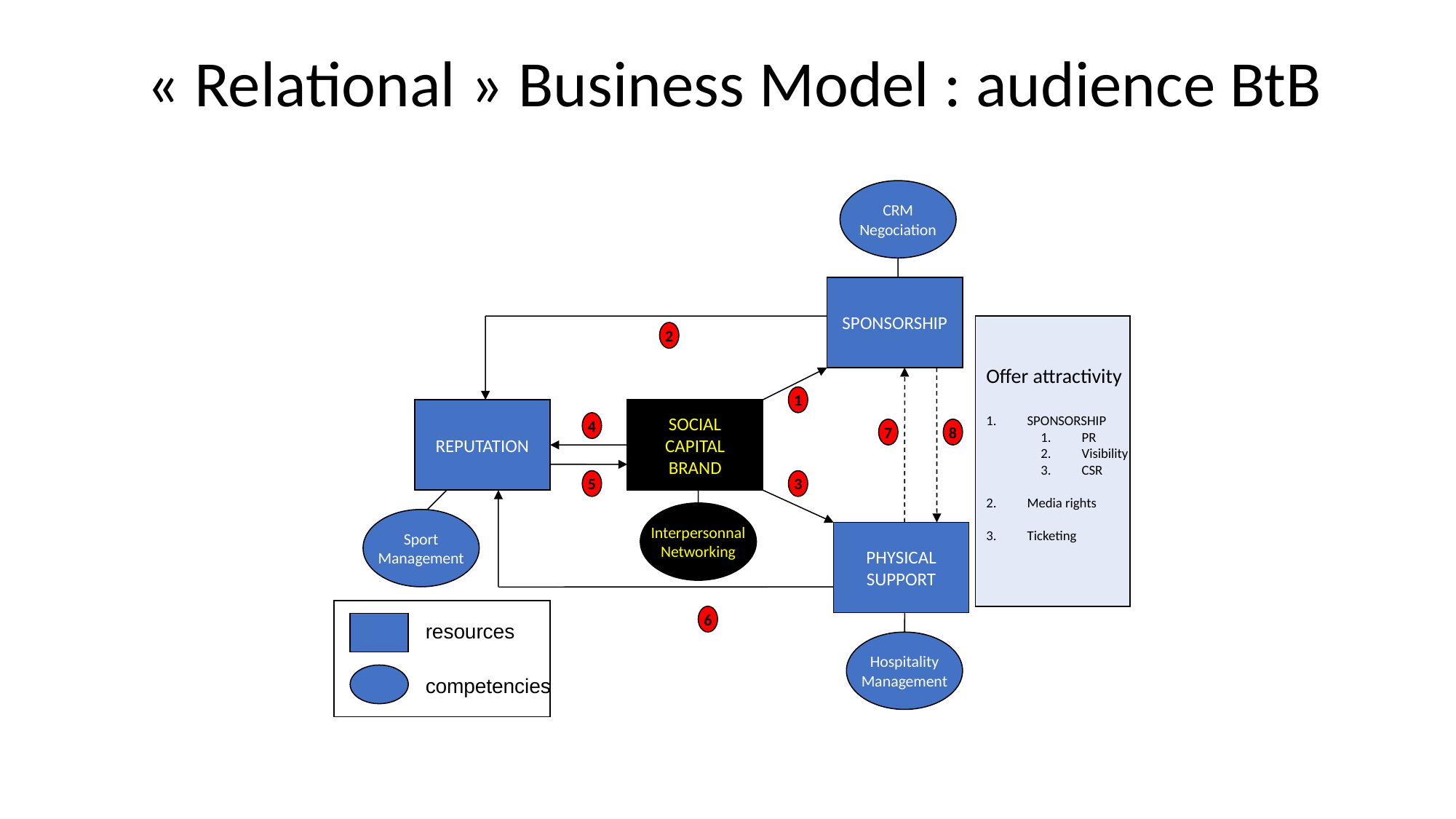

# « Relational » Business Model : audience BtB
CRM
Negociation

SPONSORSHIP

Offer attractivity

SPONSORSHIP
PR
Visibility
CSR

Media rights

Ticketing

2

1
REPUTATION
SOCIAL
CAPITAL
BRAND
4
7
8

5
3

Interpersonnal
Networking
Sport
Management
PHYSICAL
SUPPORT

6

resources
Hospitality
Management

competencies